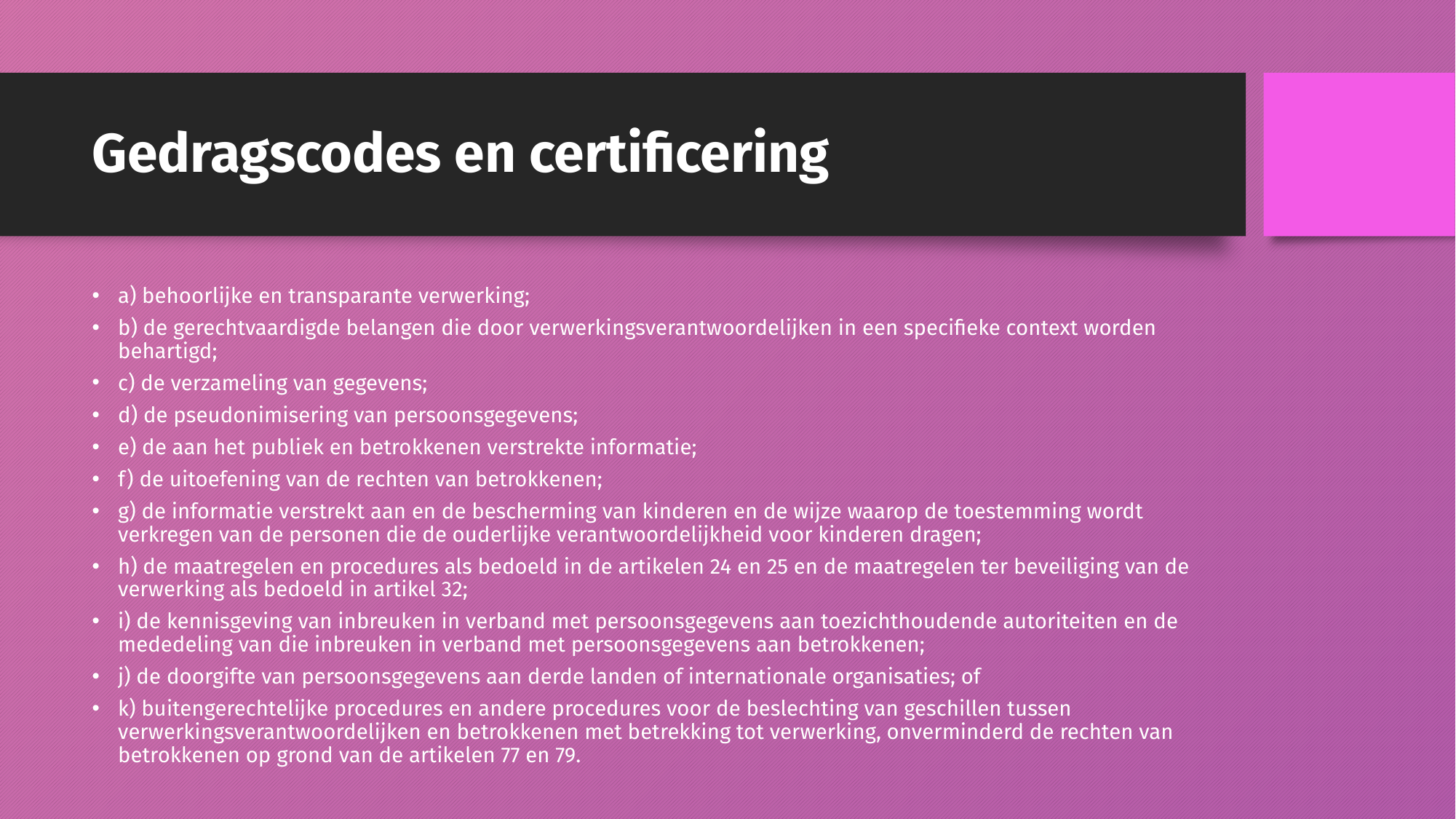

# Gedragscodes en certificering
a) behoorlijke en transparante verwerking;
b) de gerechtvaardigde belangen die door verwerkingsverantwoordelijken in een specifieke context worden behartigd;
c) de verzameling van gegevens;
d) de pseudonimisering van persoonsgegevens;
e) de aan het publiek en betrokkenen verstrekte informatie;
f) de uitoefening van de rechten van betrokkenen;
g) de informatie verstrekt aan en de bescherming van kinderen en de wijze waarop de toestemming wordt verkregen van de personen die de ouderlijke verantwoordelijkheid voor kinderen dragen;
h) de maatregelen en procedures als bedoeld in de artikelen 24 en 25 en de maatregelen ter beveiliging van de verwerking als bedoeld in artikel 32;
i) de kennisgeving van inbreuken in verband met persoonsgegevens aan toezichthoudende autoriteiten en de mededeling van die inbreuken in verband met persoonsgegevens aan betrokkenen;
j) de doorgifte van persoonsgegevens aan derde landen of internationale organisaties; of
k) buitengerechtelijke procedures en andere procedures voor de beslechting van geschillen tussen verwerkingsverantwoordelijken en betrokkenen met betrekking tot verwerking, onverminderd de rechten van betrokkenen op grond van de artikelen 77 en 79.